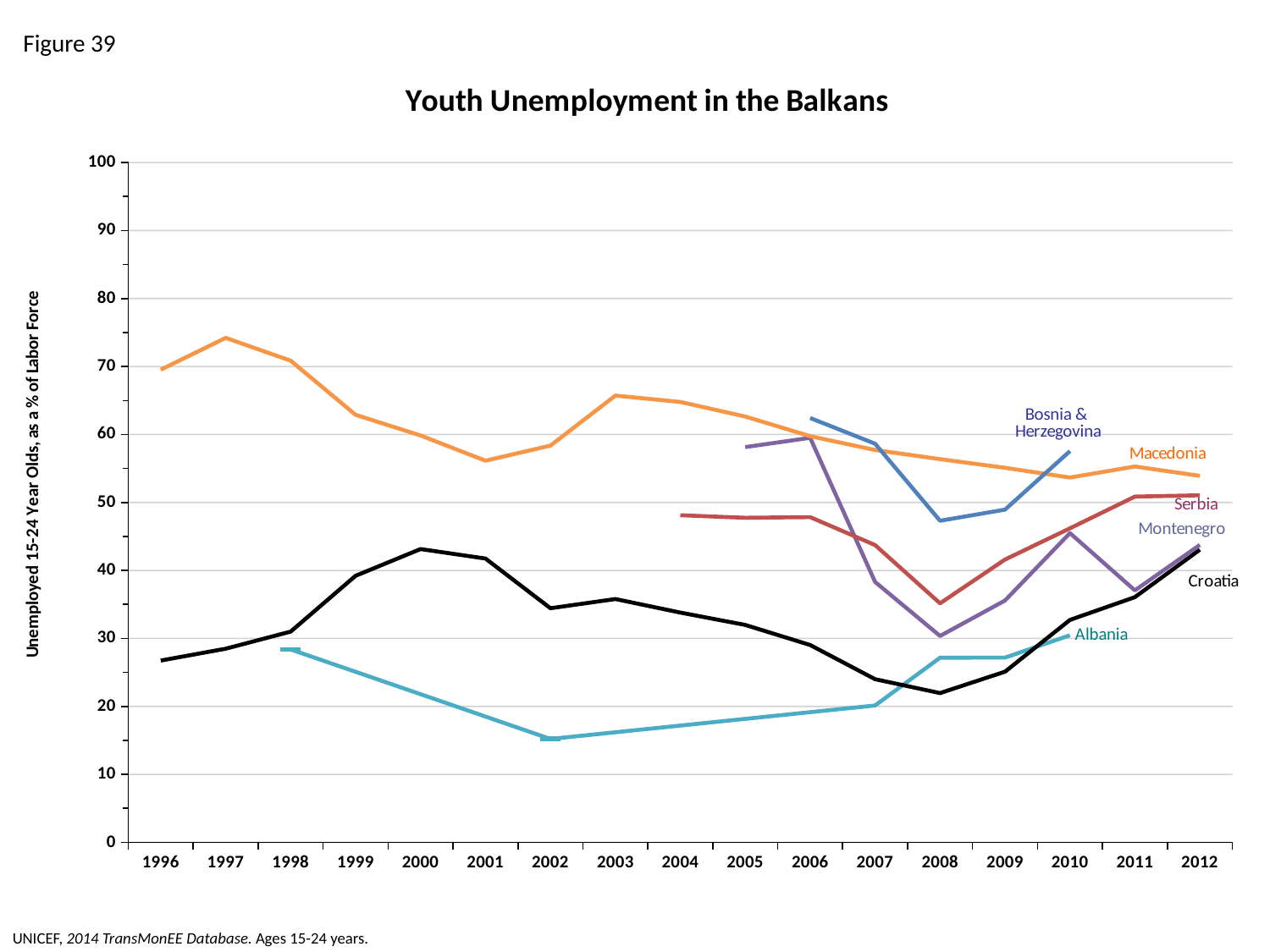

Figure 39

### Chart: Youth Unemployment in the Balkans

| Category | Albania | Croatia | Montenegro | Serbia  | Macedonia | Bosnia and Herzegovina |
|---|---|---|---|---|---|---|
| 1996 | None | 26.73882003285395 | None | None | 69.52925927562488 | None |
| 1997 | None | 28.483068417415343 | None | None | 74.20907638878714 | None |
| 1998 | 28.373500391082583 | 30.996059908862566 | None | None | 70.85663988188193 | None |
| 1999 | 25.08141558545578 | 39.20386800753209 | None | None | 62.888166594968375 | None |
| 2000 | 21.789330779828976 | 43.14142864214643 | None | None | 59.8558087534116 | None |
| 2001 | 18.497245974202173 | 41.745047284656195 | None | None | 56.140936542138334 | None |
| 2002 | 15.205161168575371 | 34.43216215610215 | None | None | 58.362002478400655 | None |
| 2003 | 16.19064570040489 | 35.78906391202191 | None | None | 65.71633433488118 | None |
| 2004 | 17.17613023223441 | 33.794596172085896 | None | 48.1142586096587 | 64.78477680557614 | None |
| 2005 | 18.16161476406393 | 31.982530831457883 | 58.14077339566259 | 47.74238913672465 | 62.63702460850112 | None |
| 2006 | 19.14709929589345 | 29.02607817512178 | 59.50910488509555 | 47.838110879711934 | 59.750193149626575 | 62.42424242424243 |
| 2007 | 20.132583827722968 | 23.999585998017146 | 38.297872340425535 | 43.72926502761239 | 57.7169854844635 | 58.64197530864198 |
| 2008 | 27.160970812405605 | 21.9512869120191 | 30.357142857142854 | 35.1546783916326 | 56.367070134775524 | 47.2972972972973 |
| 2009 | 27.171588701449355 | 25.096516417625274 | 35.563380281690144 | 41.59098726316239 | 55.09624319660163 | 48.93617021276596 |
| 2010 | 30.45763395183732 | 32.714110553101435 | 45.49180327868852 | 46.18670298378111 | 53.66055321707756 | 57.55395683453237 |
| 2011 | None | 36.069651741293534 | 37.057552761313914 | 50.856649049420135 | 55.2917903066271 | None |
| 2012 | None | 43.05194805194805 | 43.74608377114764 | 51.05080572504414 | 53.91213881909548 | None |
UNICEF, 2014 TransMonEE Database. Ages 15-24 years.